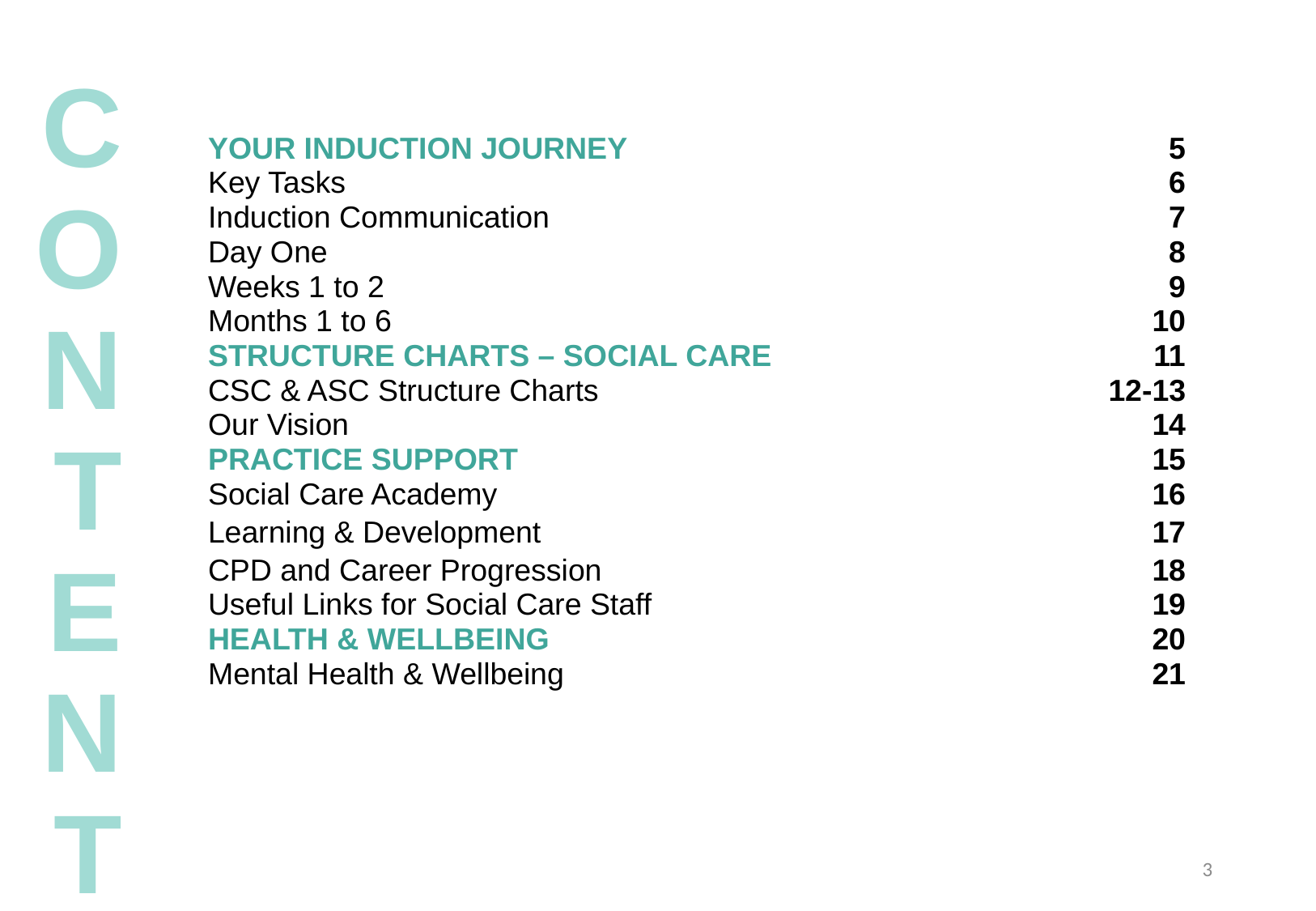

# CONTENTS
| YOUR INDUCTION JOURNEY | 5 |
| --- | --- |
| Key Tasks | 6 |
| Induction Communication | 7 |
| Day One | 8 |
| Weeks 1 to 2 | 9 |
| Months 1 to 6 | 10 |
| STRUCTURE CHARTS – SOCIAL CARE | 11 |
| CSC & ASC Structure Charts | 12-13 |
| Our Vision | 14 |
| PRACTICE SUPPORT | 15 |
| Social Care Academy | 16 |
| Learning & Development | 17 |
| CPD and Career Progression | 18 |
| Useful Links for Social Care Staff | 19 |
| HEALTH & WELLBEING | 20 |
| Mental Health & Wellbeing | 21 |
|  |  |
3